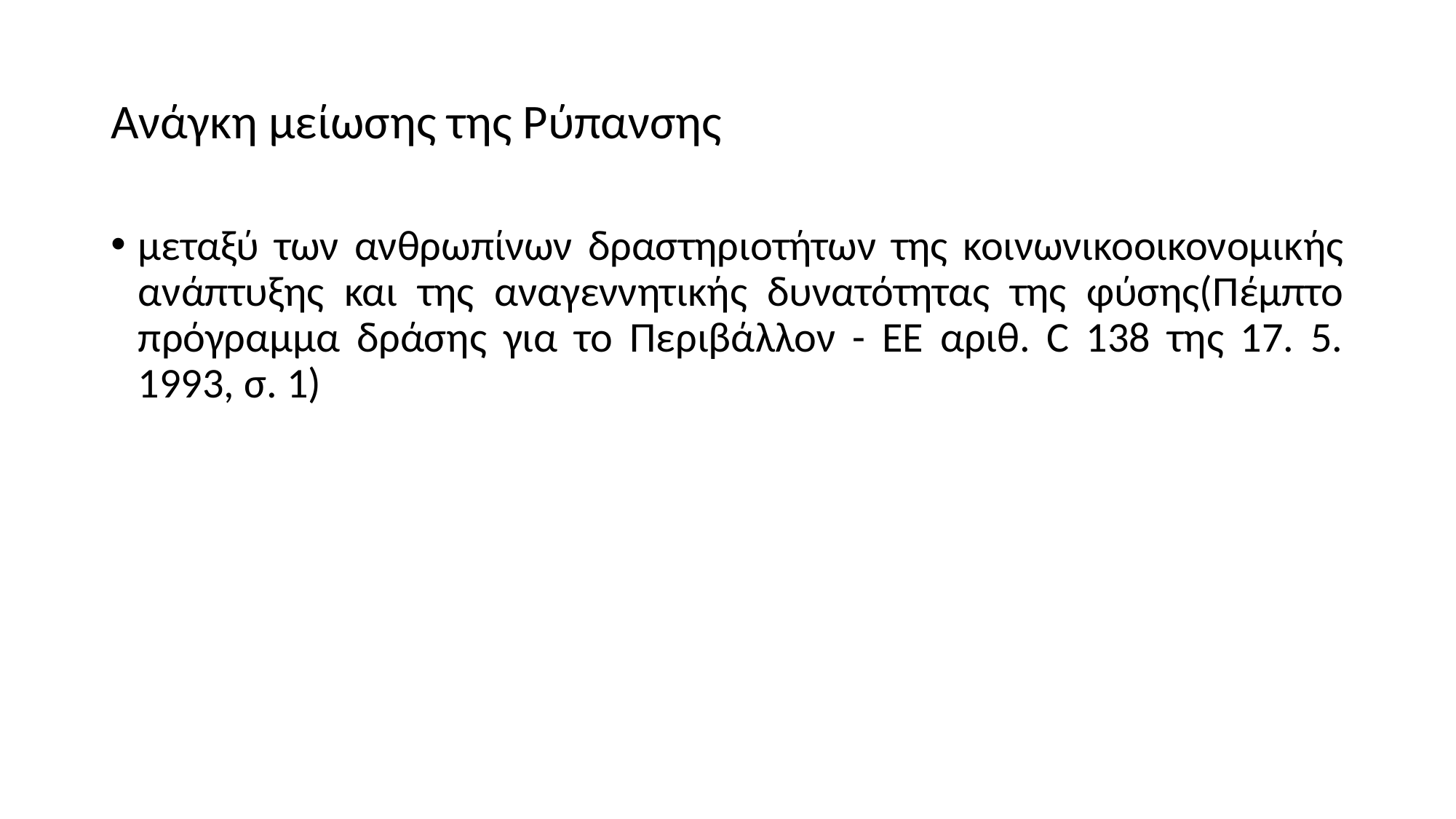

# Ανάγκη μείωσης της Ρύπανσης
μεταξύ των ανθρωπίνων δραστηριοτήτων της κοινωνικοοικονομικής ανάπτυξης και της αναγεννητικής δυνατότητας της φύσης(Πέμπτο πρόγραμμα δράσης για το Περιβάλλον - ΕΕ αριθ. C 138 της 17. 5. 1993, σ. 1)